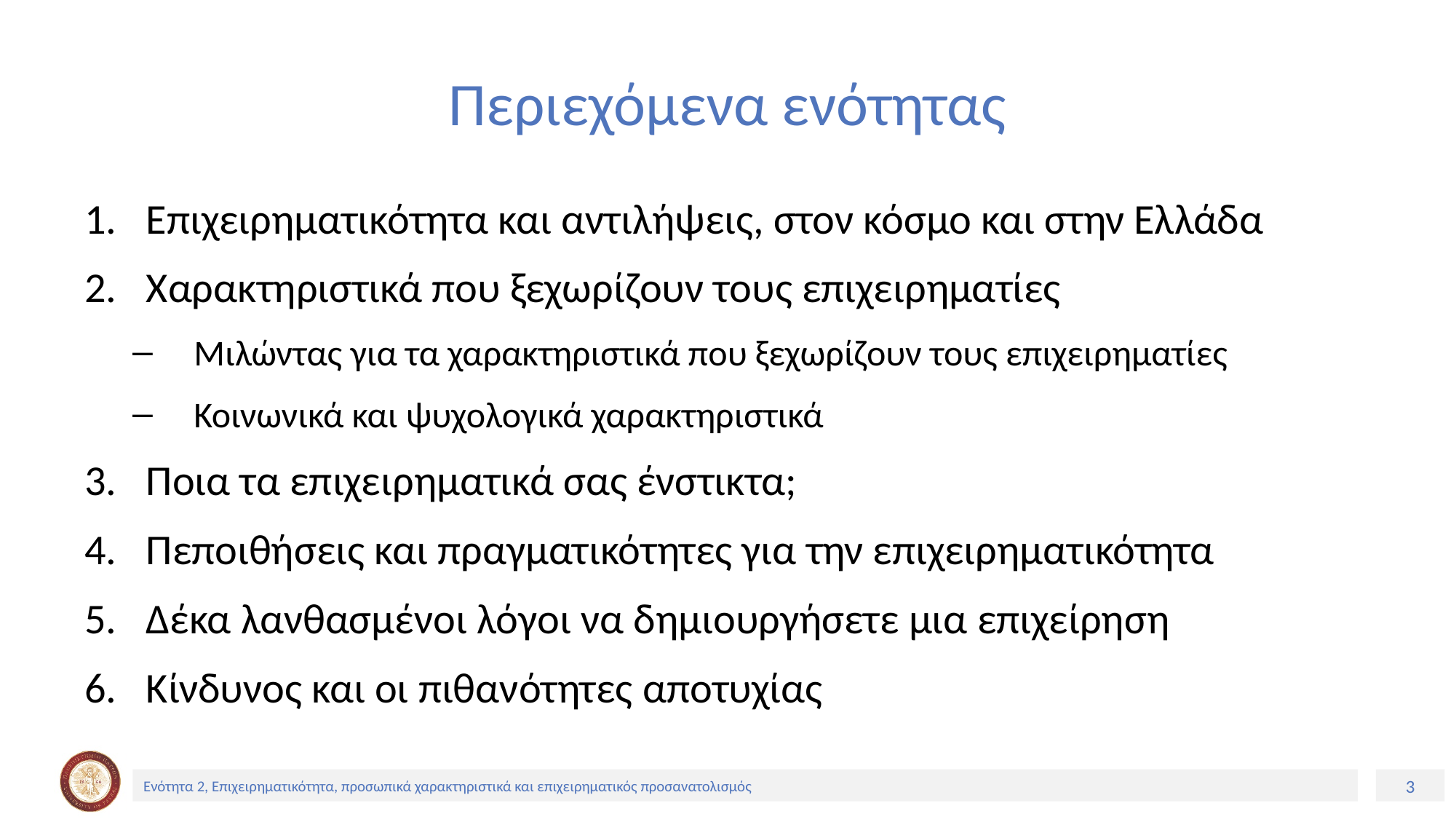

# Περιεχόμενα ενότητας
Επιχειρηματικότητα και αντιλήψεις, στον κόσμο και στην Ελλάδα
Χαρακτηριστικά που ξεχωρίζουν τους επιχειρηματίες
Μιλώντας για τα χαρακτηριστικά που ξεχωρίζουν τους επιχειρηματίες
Κοινωνικά και ψυχολογικά χαρακτηριστικά
Ποια τα επιχειρηματικά σας ένστικτα;
Πεποιθήσεις και πραγματικότητες για την επιχειρηματικότητα
Δέκα λανθασμένοι λόγοι να δημιουργήσετε μια επιχείρηση
Κίνδυνος και οι πιθανότητες αποτυχίας